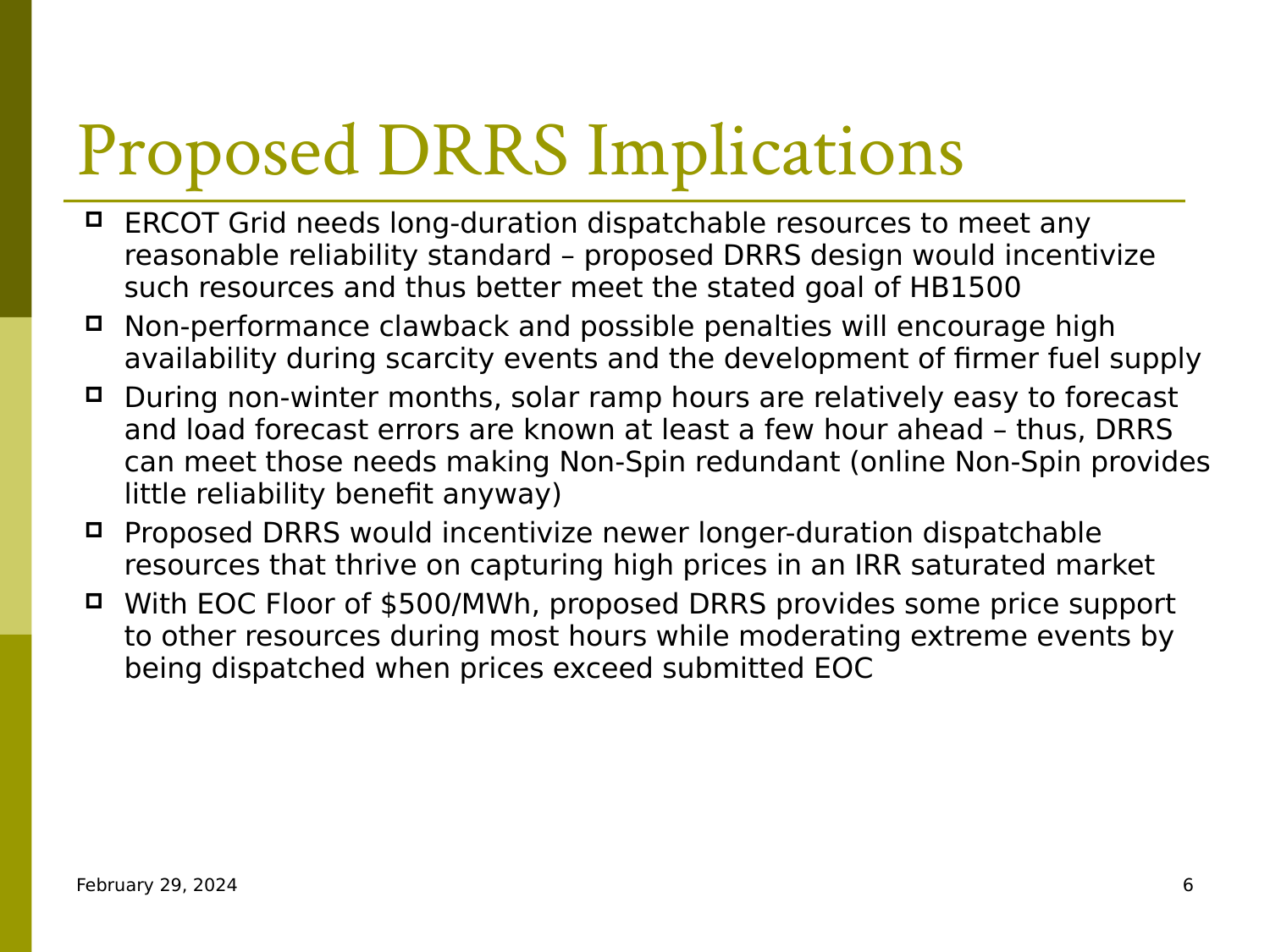

# Proposed DRRS Implications
ERCOT Grid needs long-duration dispatchable resources to meet any reasonable reliability standard – proposed DRRS design would incentivize such resources and thus better meet the stated goal of HB1500
Non-performance clawback and possible penalties will encourage high availability during scarcity events and the development of firmer fuel supply
During non-winter months, solar ramp hours are relatively easy to forecast and load forecast errors are known at least a few hour ahead – thus, DRRS can meet those needs making Non-Spin redundant (online Non-Spin provides little reliability benefit anyway)
Proposed DRRS would incentivize newer longer-duration dispatchable resources that thrive on capturing high prices in an IRR saturated market
With EOC Floor of $500/MWh, proposed DRRS provides some price support to other resources during most hours while moderating extreme events by being dispatched when prices exceed submitted EOC
February 29, 2024
6